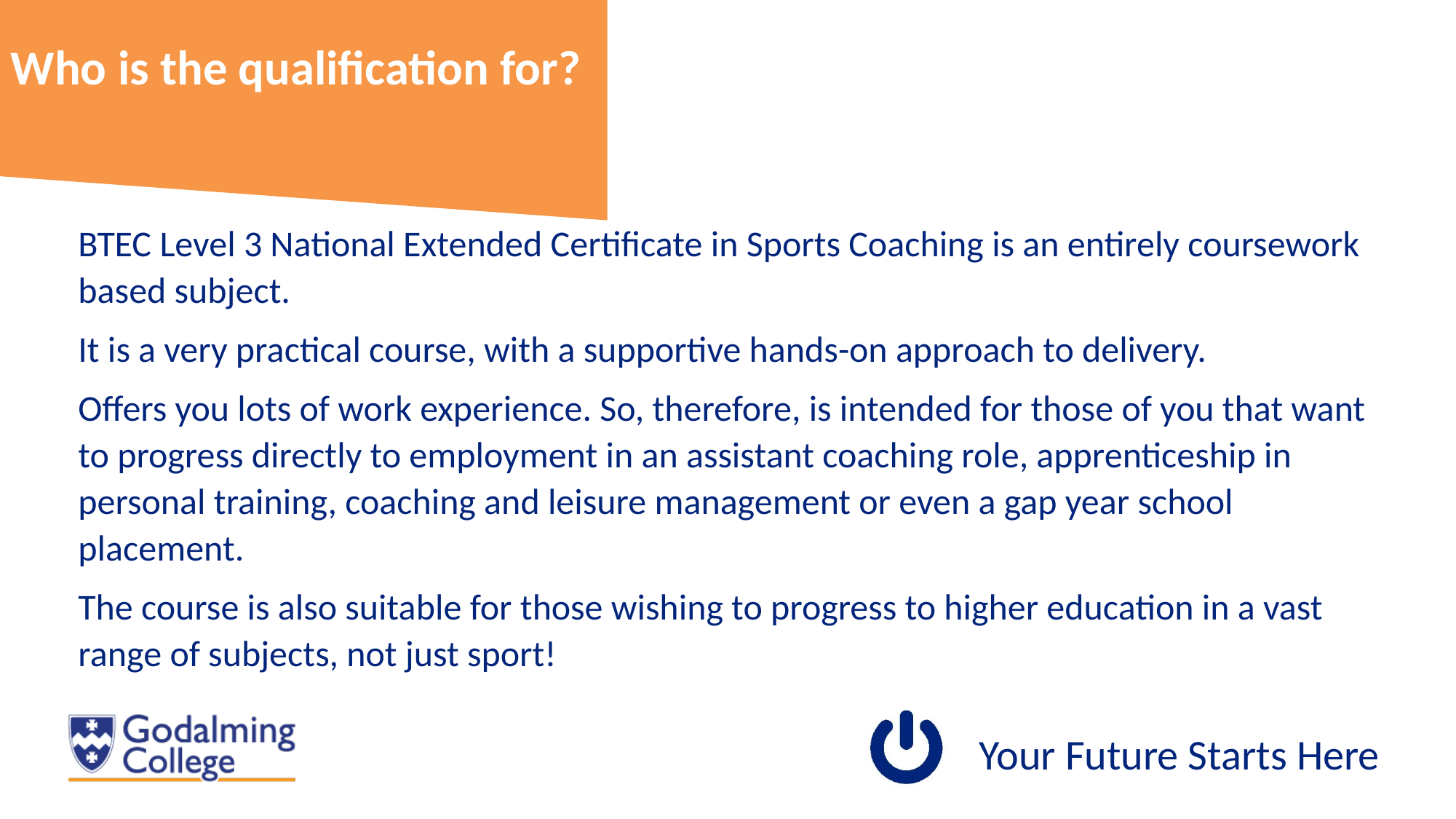

Who is the qualification for?

BTEC Level 3 National Extended Certificate in Sports Coaching is an entirely coursework based subject.
It is a very practical course, with a supportive hands-on approach to delivery.
Offers you lots of work experience. So, therefore, is intended for those of you that want to progress directly to employment in an assistant coaching role, apprenticeship in personal training, coaching and leisure management or even a gap year school placement.
The course is also suitable for those wishing to progress to higher education in a vast range of subjects, not just sport!